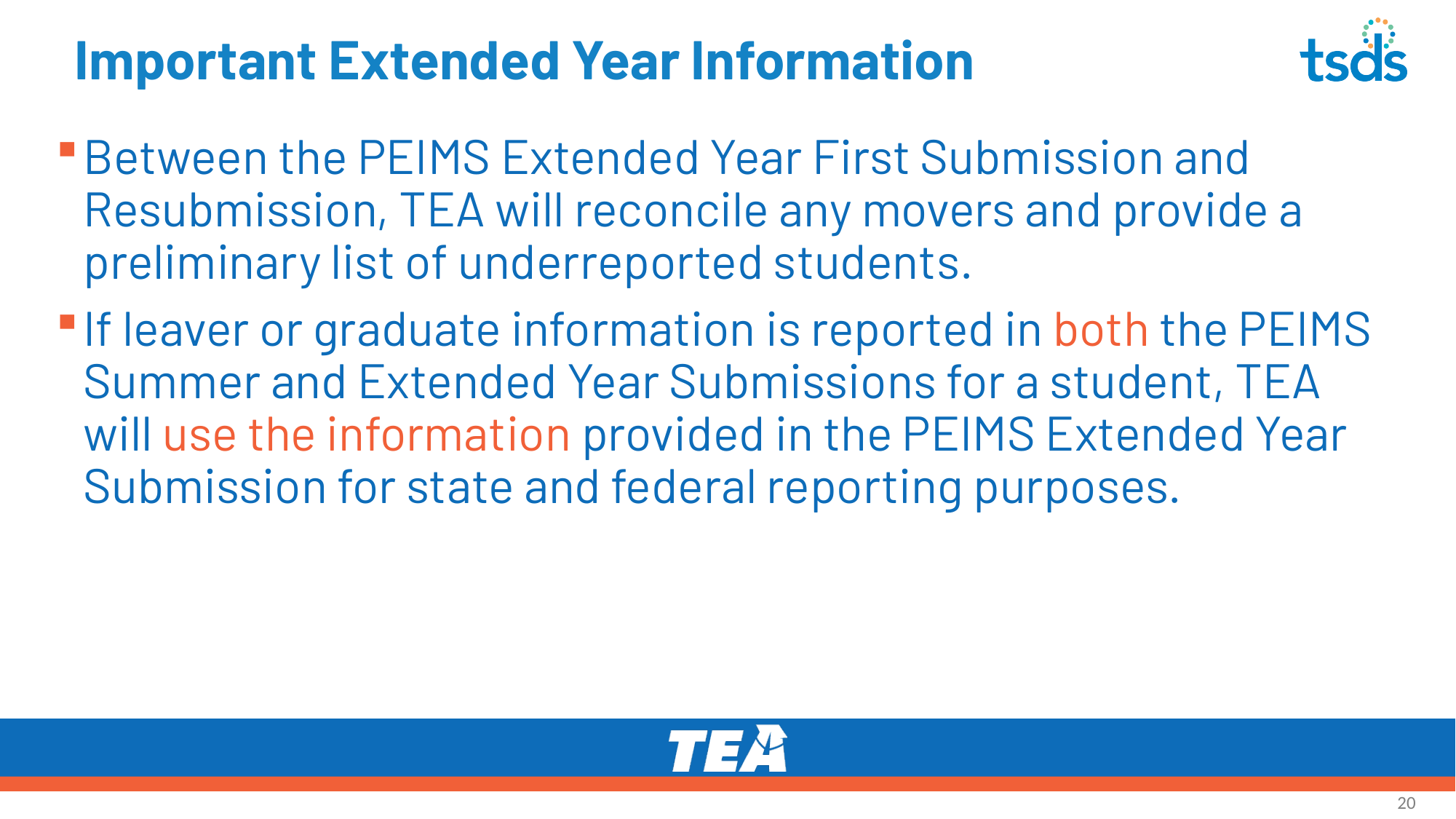

# Important Extended Year Information
Between the PEIMS Extended Year First Submission and Resubmission, TEA will reconcile any movers and provide a preliminary list of underreported students.
If leaver or graduate information is reported in both the PEIMS Summer and Extended Year Submissions for a student, TEA will use the information provided in the PEIMS Extended Year Submission for state and federal reporting purposes.
20